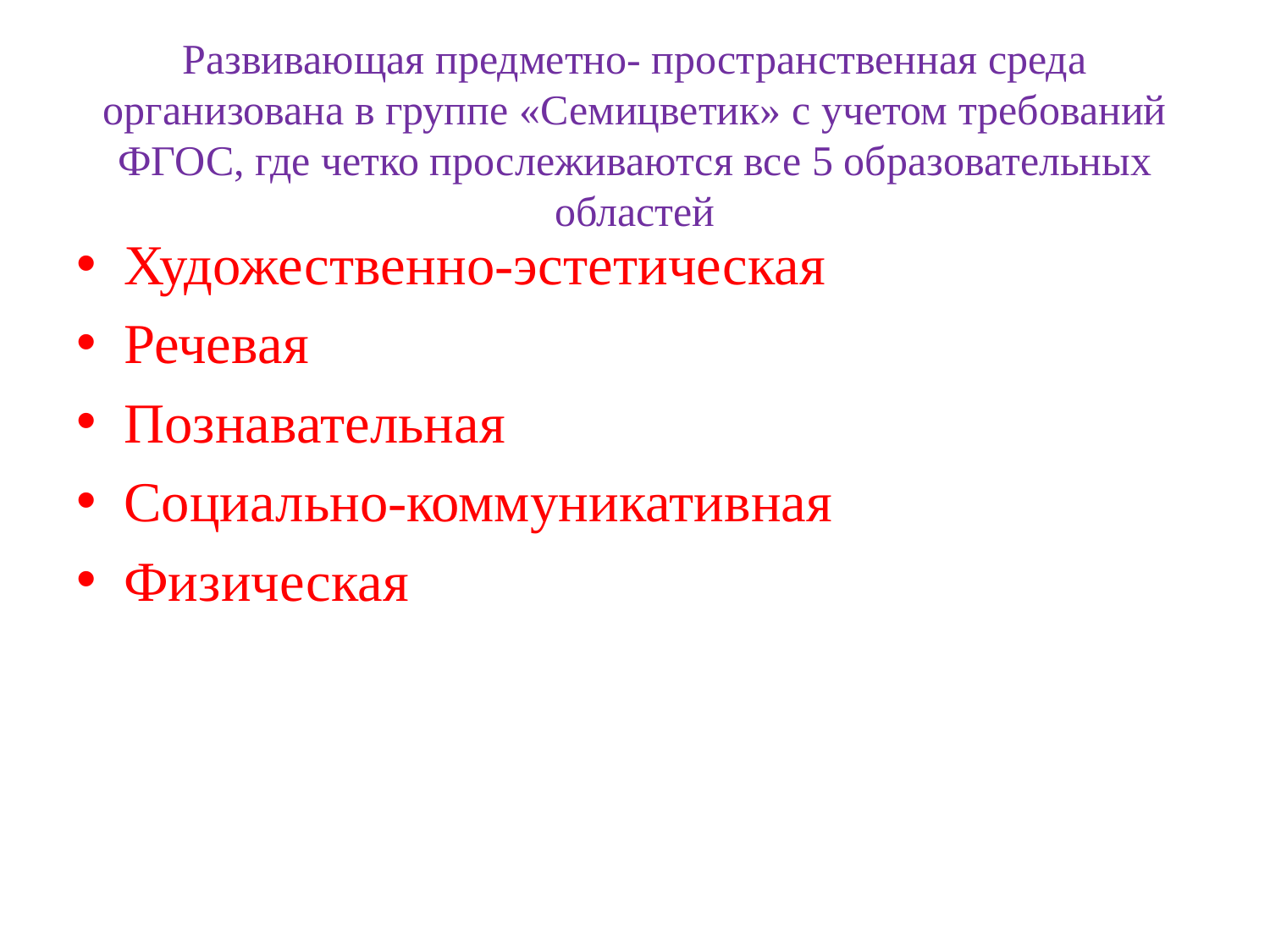

# Развивающая предметно- пространственная среда организована в группе «Семицветик» с учетом требований ФГОС, где четко прослеживаются все 5 образовательных областей
Художественно-эстетическая
Речевая
Познавательная
Социально-коммуникативная
Физическая